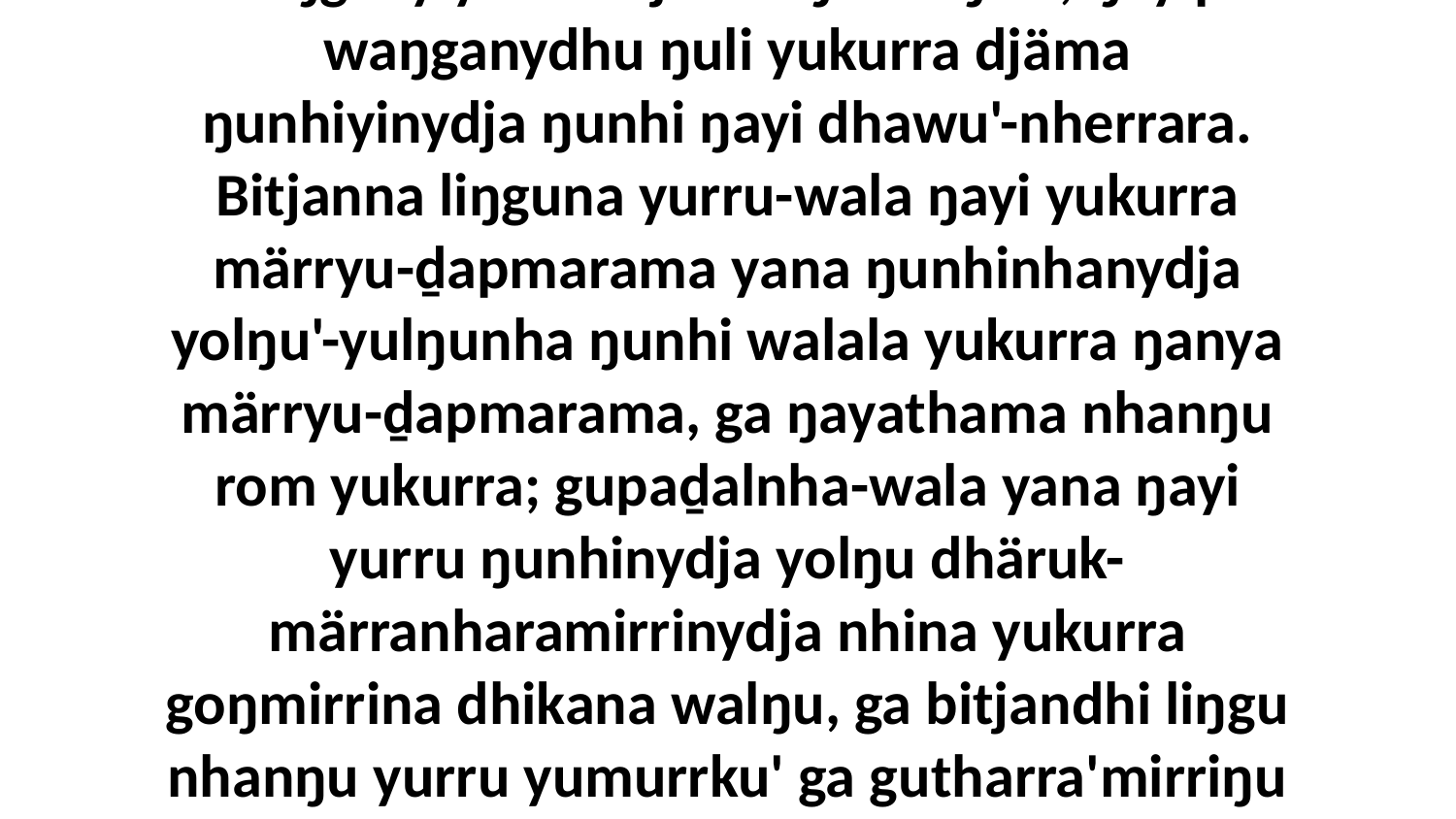

9 Guyaŋiya ŋanya Waŋarrnha nhumalaŋguway Godnha, ŋunhi ŋayipi waŋgany yuwalktja walŋu waŋarr; ŋayipi waŋganydhu ŋuli yukurra djäma ŋunhiyinydja ŋunhi ŋayi dhawu'-nherrara. Bitjanna liŋguna yurru-wala ŋayi yukurra märryu-ḏapmarama yana ŋunhinhanydja yolŋu'-yulŋunha ŋunhi walala yukurra ŋanya märryu-ḏapmarama, ga ŋayathama nhanŋu rom yukurra; gupaḏalnha-wala yana ŋayi yurru ŋunhinydja yolŋu dhäruk-märranharamirrinydja nhina yukurra goŋmirrina dhikana walŋu, ga bitjandhi liŋgu nhanŋu yurru yumurrku' ga gutharra'mirriŋu walala nhanŋu nhinanydja yukurra ŋunhili nhanukala Godkalanydja märr-ŋamathinyaŋura.